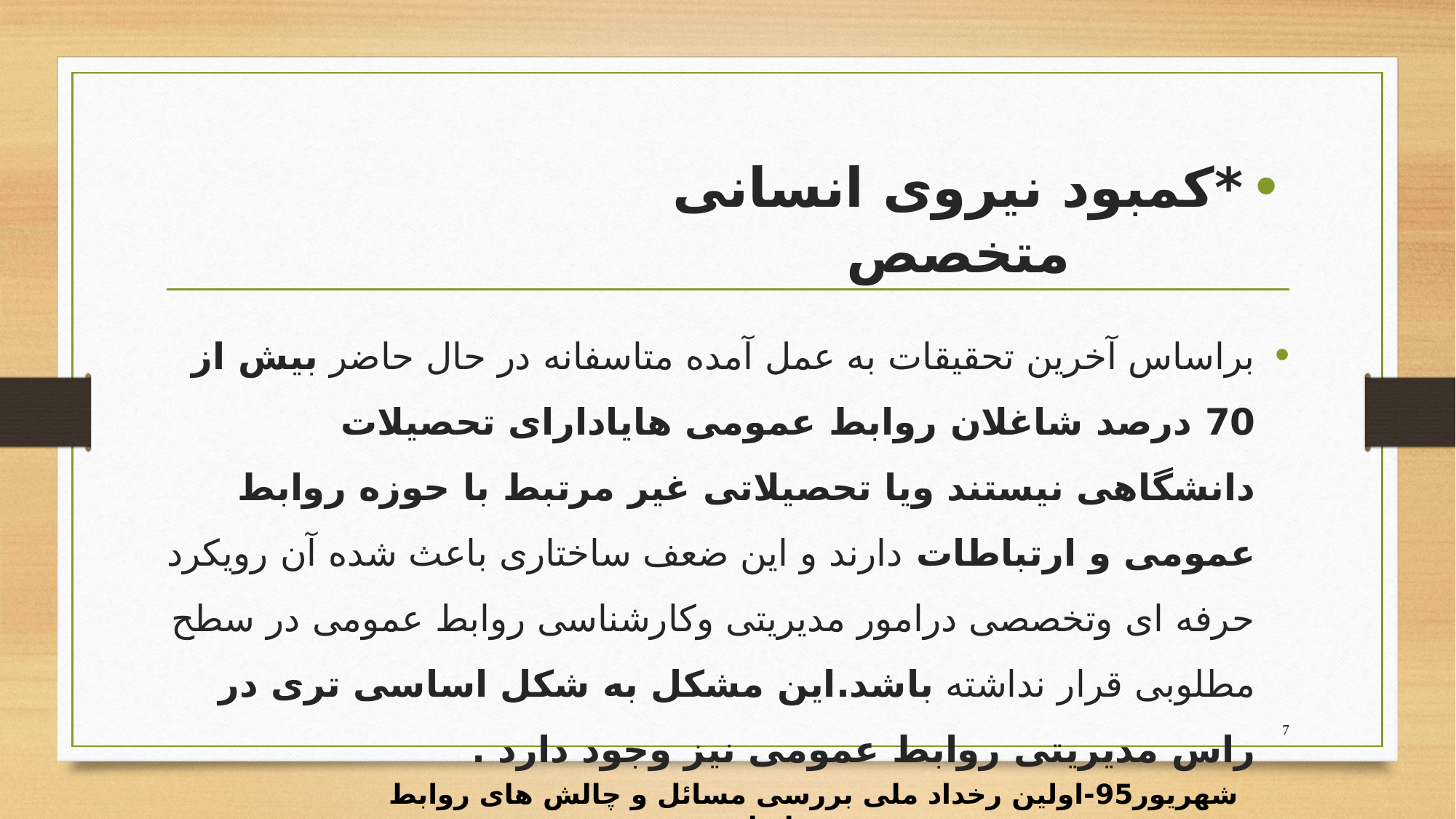

*کمبود نیروی انسانی متخصص
براساس آخرین تحقیقات به عمل آمده متاسفانه در حال حاضر بیش از 70 درصد شاغلان روابط عمومی هایادارای تحصیلات دانشگاهی نیستند ویا تحصیلاتی غیر مرتبط با حوزه روابط عمومی و ارتباطات دارند و این ضعف ساختاری باعث شده آن رویکرد حرفه ای وتخصصی درامور مدیریتی وکارشناسی روابط عمومی در سطح مطلوبی قرار نداشته باشد.این مشکل به شکل اساسی تری در راس مدیریتی روابط عمومی نیز وجود دارد .

7
شهریور95-اولین رخداد ملی بررسی مسائل و چالش های روابط عمومی ایران